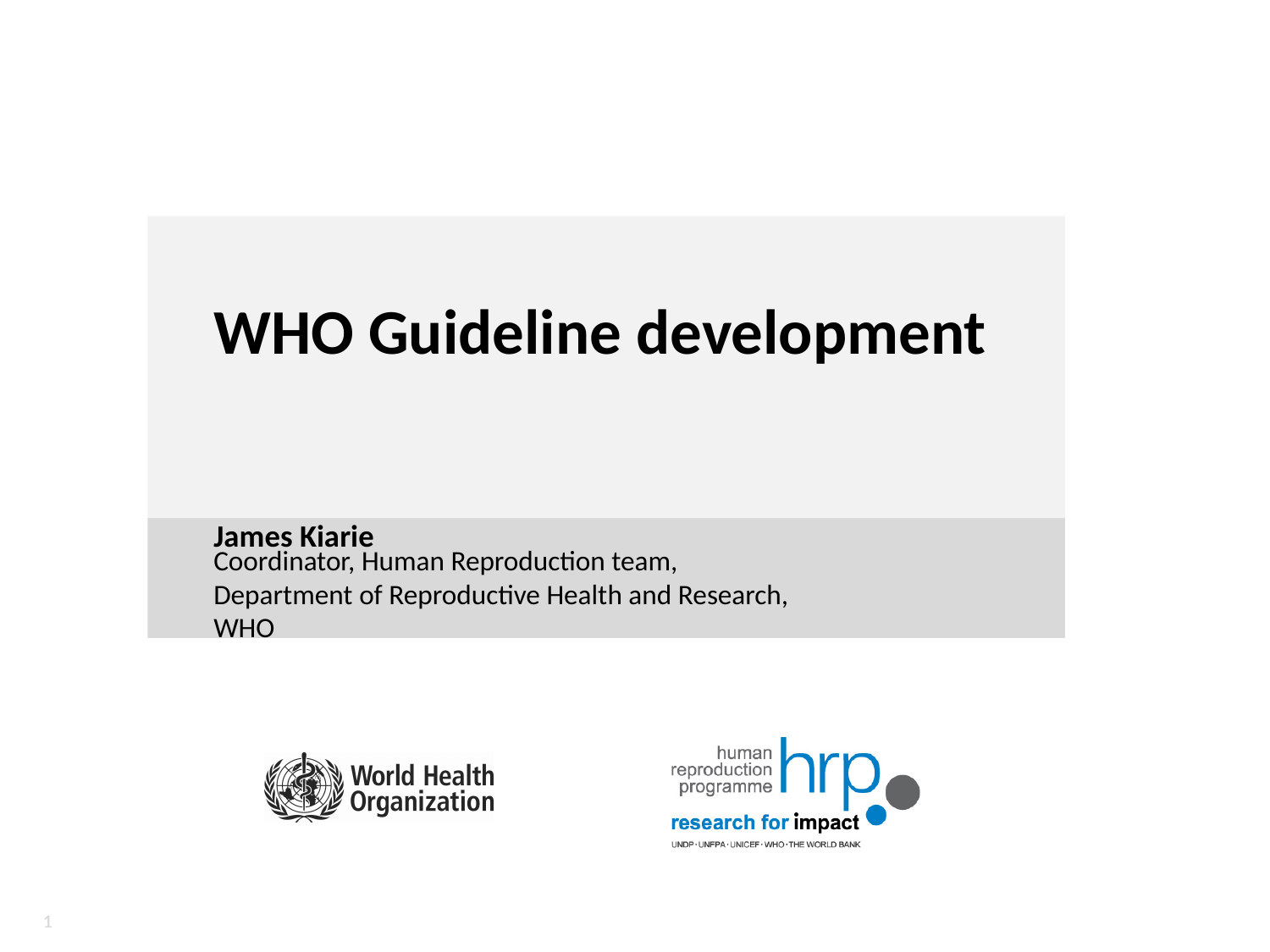

# WHO Guideline development
James Kiarie
Coordinator, Human Reproduction team,
Department of Reproductive Health and Research,
WHO